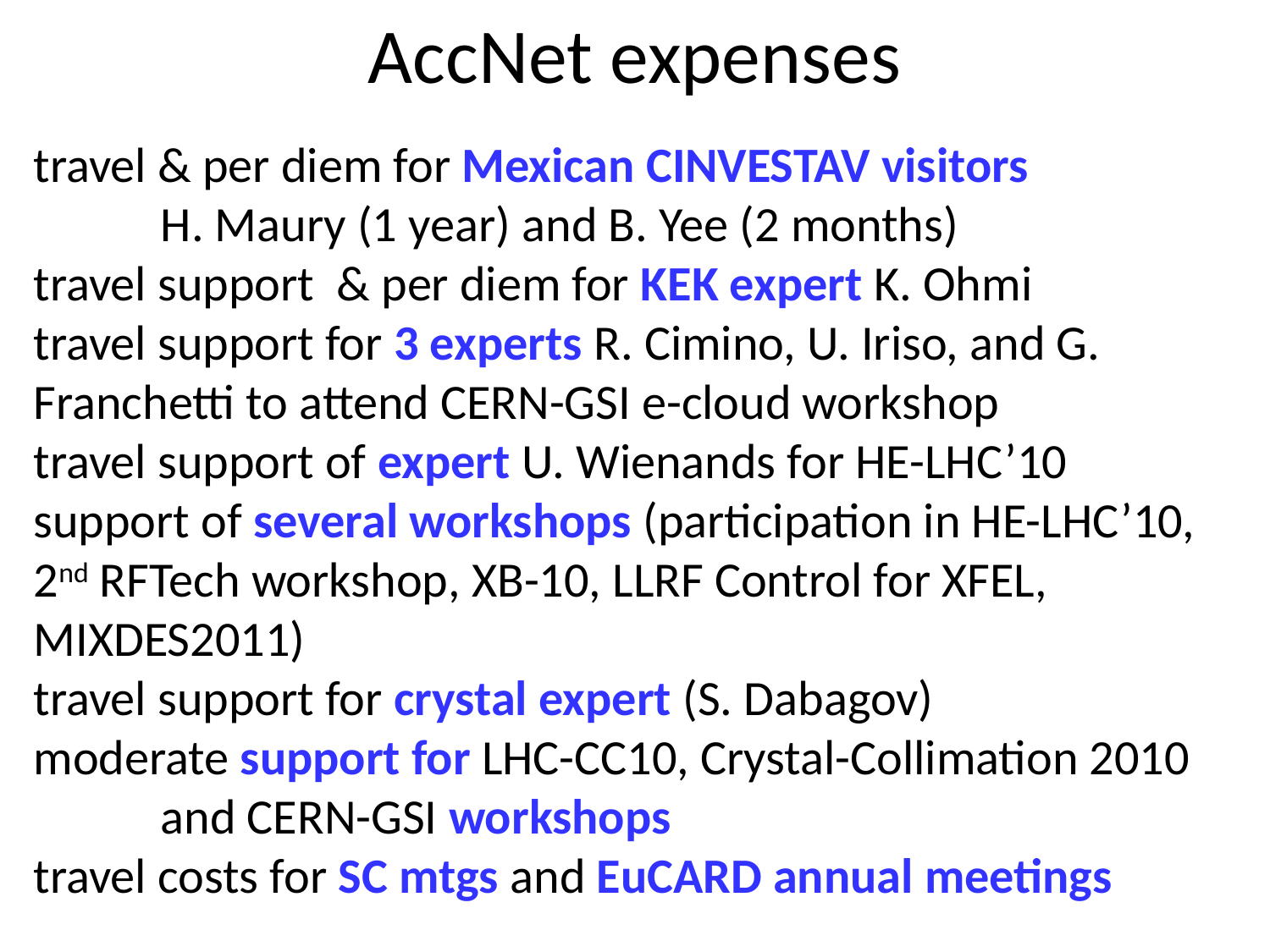

AccNet expenses
travel & per diem for Mexican CINVESTAV visitors
	H. Maury (1 year) and B. Yee (2 months)
travel support  & per diem for KEK expert K. Ohmi
travel support for 3 experts R. Cimino, U. Iriso, and G. 	Franchetti to attend CERN-GSI e-cloud workshop
travel support of expert U. Wienands for HE-LHC’10
support of several workshops (participation in HE-LHC’10, 2nd RFTech workshop, XB-10, LLRF Control for XFEL, 	MIXDES2011)
travel support for crystal expert (S. Dabagov)
moderate support for LHC-CC10, Crystal-Collimation 2010 	and CERN-GSI workshops
travel costs for SC mtgs and EuCARD annual meetings